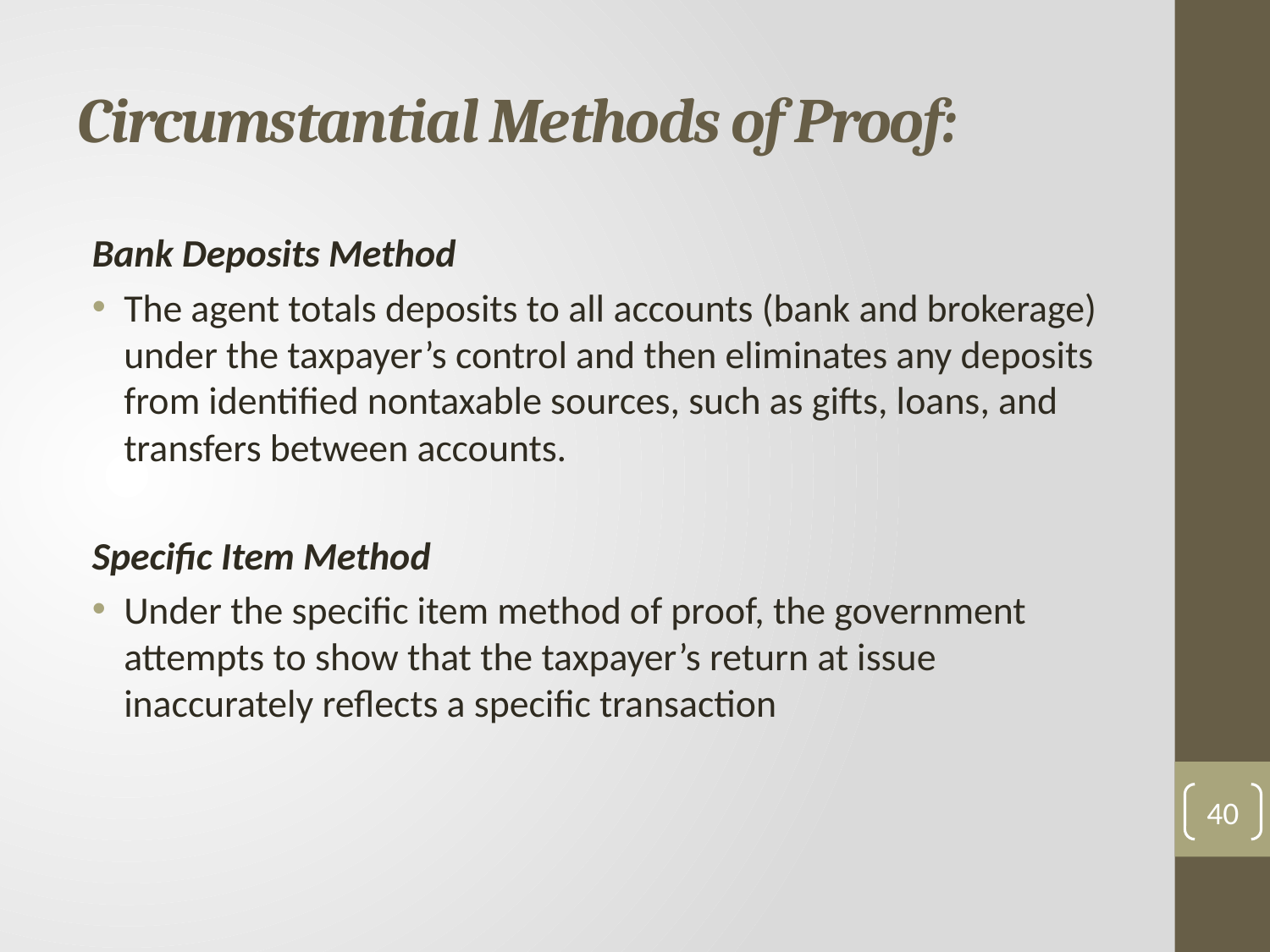

# Circumstantial Methods of Proof:
Bank Deposits Method
The agent totals deposits to all accounts (bank and brokerage) under the taxpayer’s control and then eliminates any deposits from identified nontaxable sources, such as gifts, loans, and transfers between accounts.

Specific Item Method
Under the specific item method of proof, the government attempts to show that the taxpayer’s return at issue inaccurately reflects a specific transaction
40